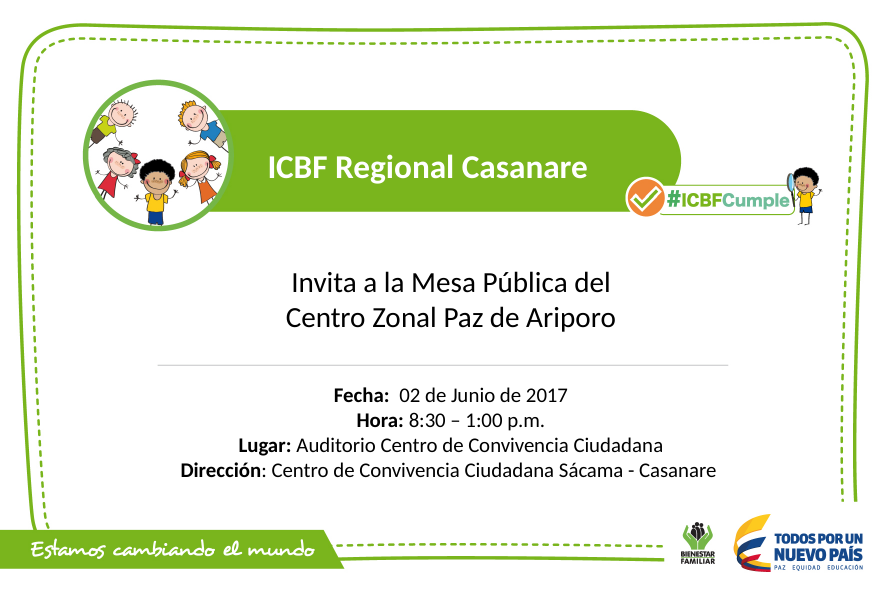

ICBF Regional Casanare
Invita a la Mesa Pública del Centro Zonal Paz de Ariporo
Fecha:  02 de Junio de 2017
Hora: 8:30 – 1:00 p.m.
Lugar: Auditorio Centro de Convivencia Ciudadana
Dirección: Centro de Convivencia Ciudadana Sácama - Casanare